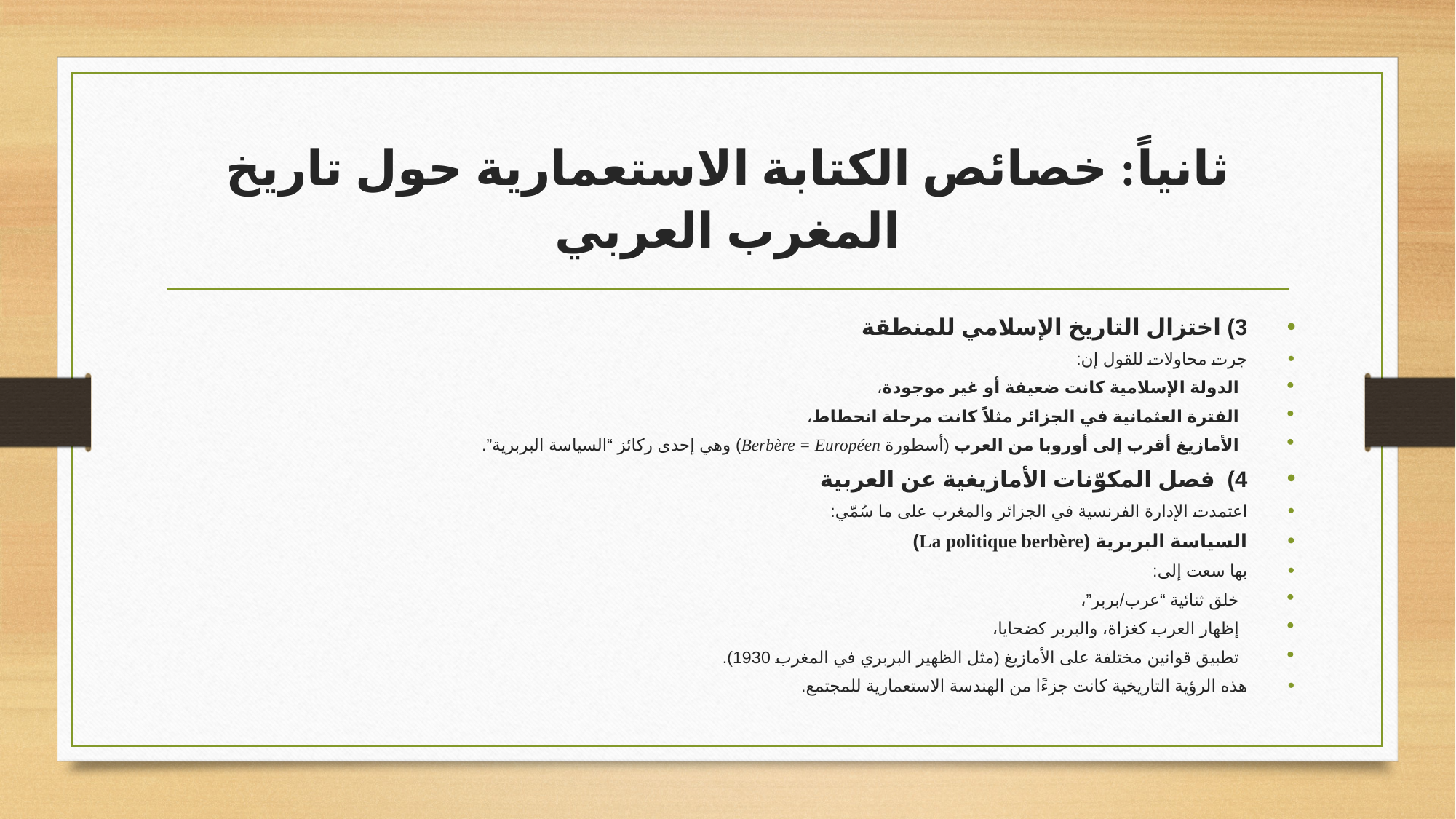

# ثانياً: خصائص الكتابة الاستعمارية حول تاريخ المغرب العربي
3) اختزال التاريخ الإسلامي للمنطقة
جرت محاولات للقول إن:
الدولة الإسلامية كانت ضعيفة أو غير موجودة،
الفترة العثمانية في الجزائر مثلاً كانت مرحلة انحطاط،
الأمازيغ أقرب إلى أوروبا من العرب (أسطورة Berbère = Européen) وهي إحدى ركائز “السياسة البربرية”.
4)  فصل المكوّنات الأمازيغية عن العربية
اعتمدت الإدارة الفرنسية في الجزائر والمغرب على ما سُمّي:
السياسة البربرية (La politique berbère)
بها سعت إلى:
خلق ثنائية “عرب/بربر”،
إظهار العرب كغزاة، والبربر كضحايا،
تطبيق قوانين مختلفة على الأمازيغ (مثل الظهير البربري في المغرب 1930).
هذه الرؤية التاريخية كانت جزءًا من الهندسة الاستعمارية للمجتمع.